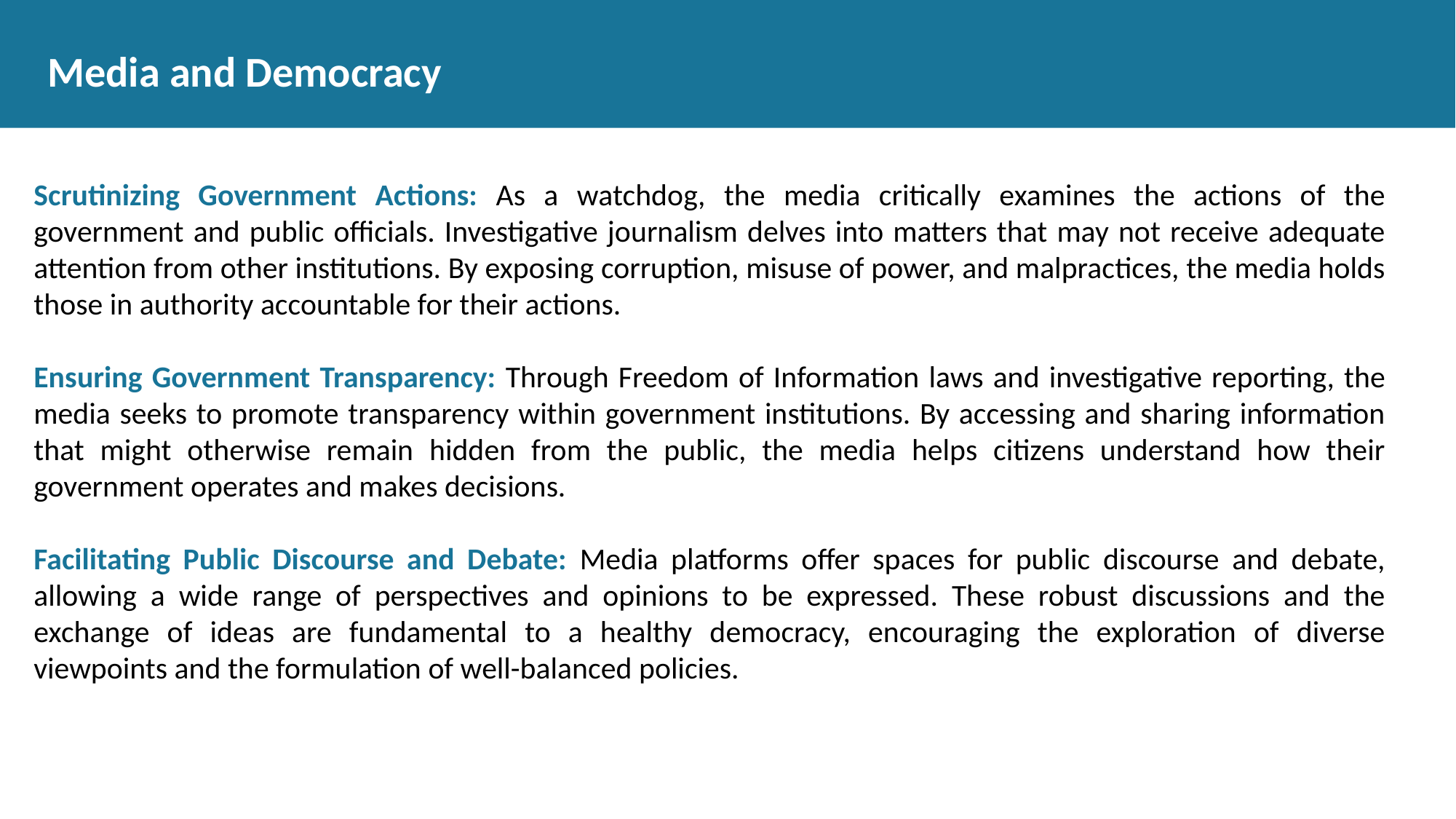

# Media and Democracy

Scrutinizing Government Actions: As a watchdog, the media critically examines the actions of the government and public officials. Investigative journalism delves into matters that may not receive adequate attention from other institutions. By exposing corruption, misuse of power, and malpractices, the media holds those in authority accountable for their actions.

Ensuring Government Transparency: Through Freedom of Information laws and investigative reporting, the media seeks to promote transparency within government institutions. By accessing and sharing information that might otherwise remain hidden from the public, the media helps citizens understand how their government operates and makes decisions.

Facilitating Public Discourse and Debate: Media platforms offer spaces for public discourse and debate, allowing a wide range of perspectives and opinions to be expressed. These robust discussions and the exchange of ideas are fundamental to a healthy democracy, encouraging the exploration of diverse viewpoints and the formulation of well-balanced policies.